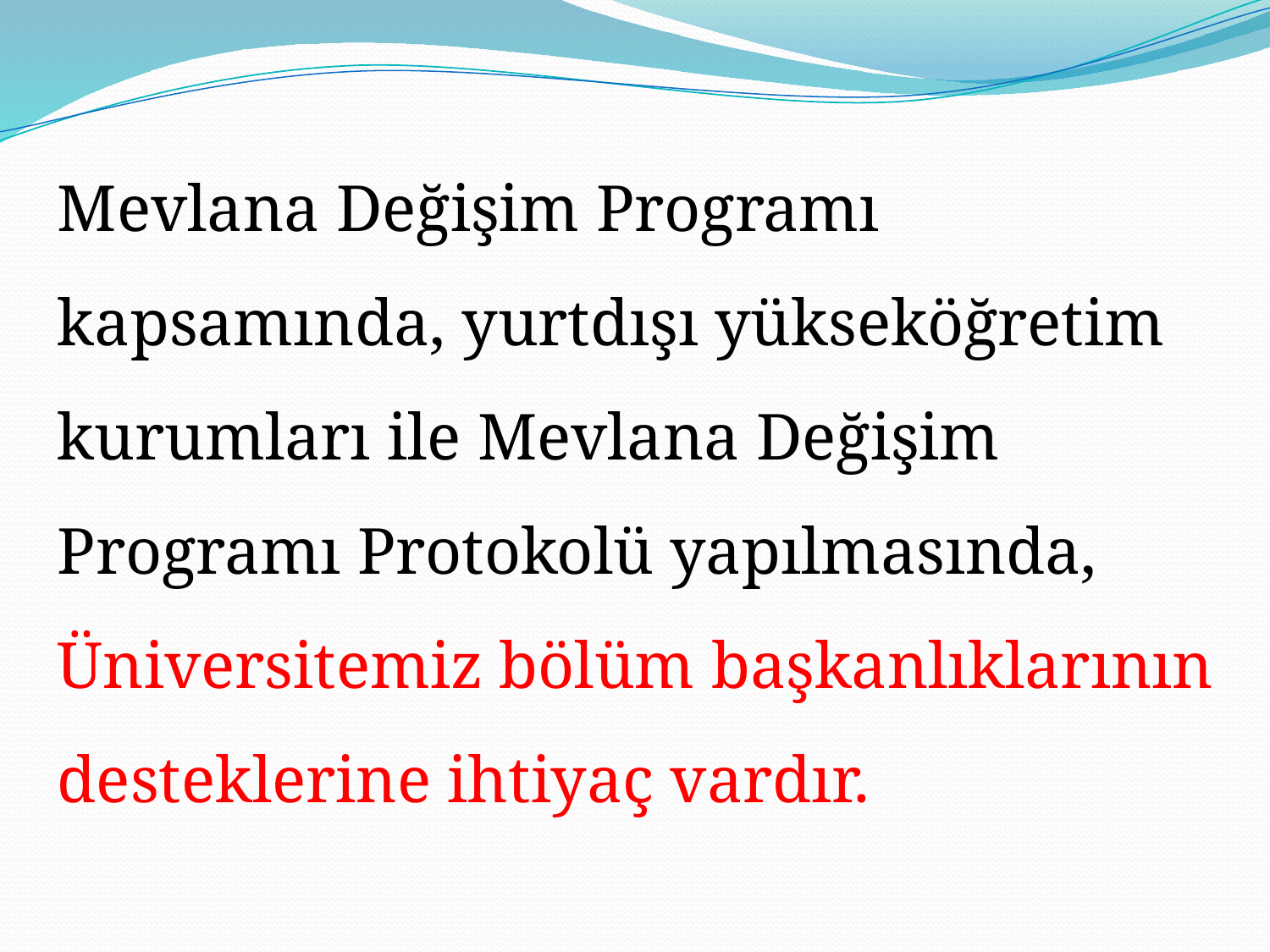

Mevlana Değişim Programı kapsamında, yurtdışı yükseköğretim kurumları ile Mevlana Değişim Programı Protokolü yapılmasında, Üniversitemiz bölüm başkanlıklarının desteklerine ihtiyaç vardır.